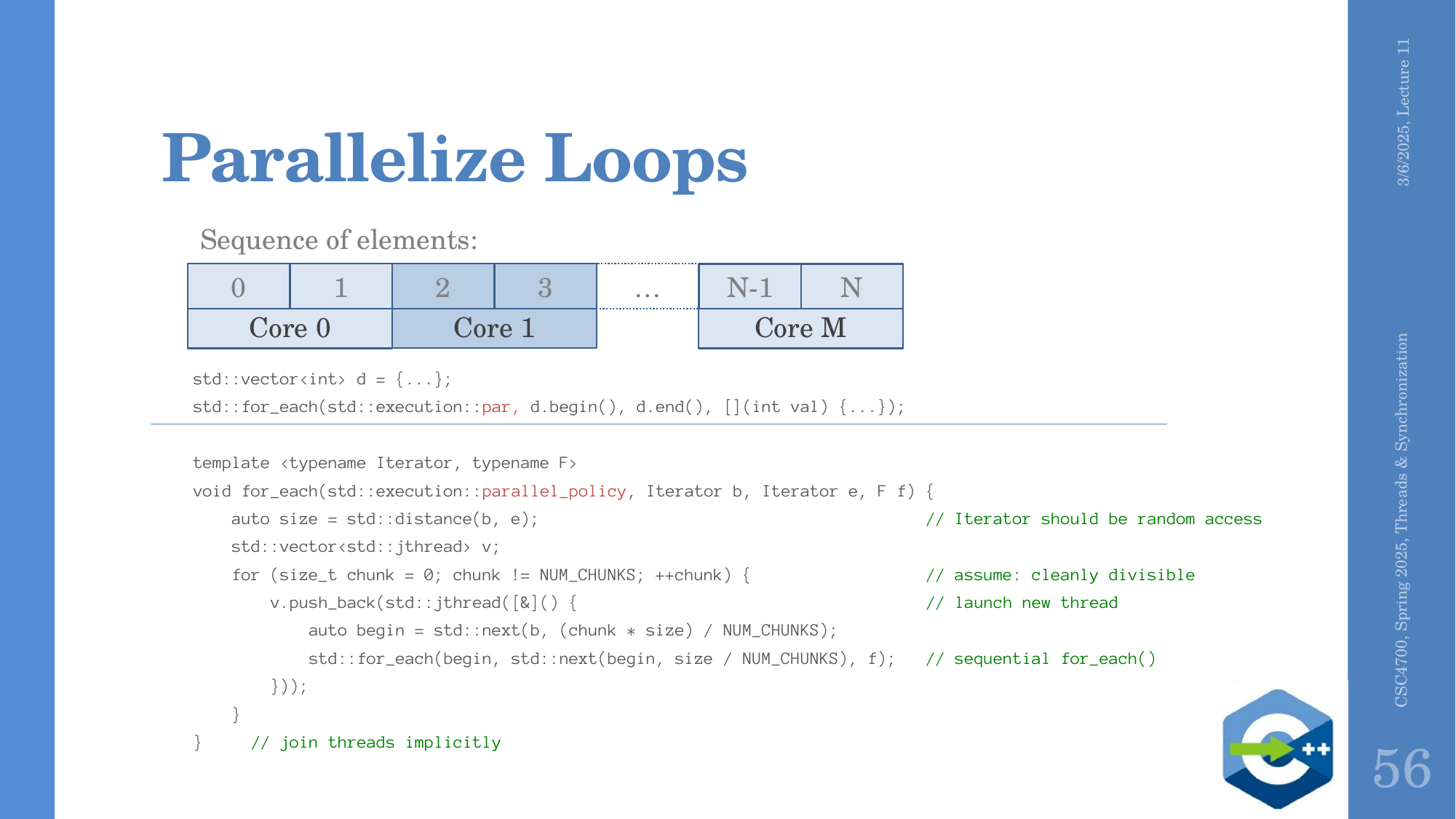

# Parallelize Loops
3/6/2025, Lecture 11
Sequence of elements:
Core 1
Core 0
Core M
0
1
2
3
…
N-1
N
std::vector<int> d = {...};
std::for_each(std::execution::par, d.begin(), d.end(), [](int val) {...});

template <typename Iterator, typename F>
void for_each(std::execution::parallel_policy, Iterator b, Iterator e, F f) {
    auto size = std::distance(b, e);                                        // Iterator should be random access
    std::vector<std::jthread> v;
    for (size_t chunk = 0; chunk != NUM_CHUNKS; ++chunk) {                  // assume: cleanly divisible
        v.push_back(std::jthread([&]() {                                    // launch new thread
            auto begin = std::next(b, (chunk * size) / NUM_CHUNKS);
            std::for_each(begin, std::next(begin, size / NUM_CHUNKS), f);   // sequential for_each()
        }));
    }
}     // join threads implicitly
CSC4700, Spring 2025, Threads & Synchronization
56